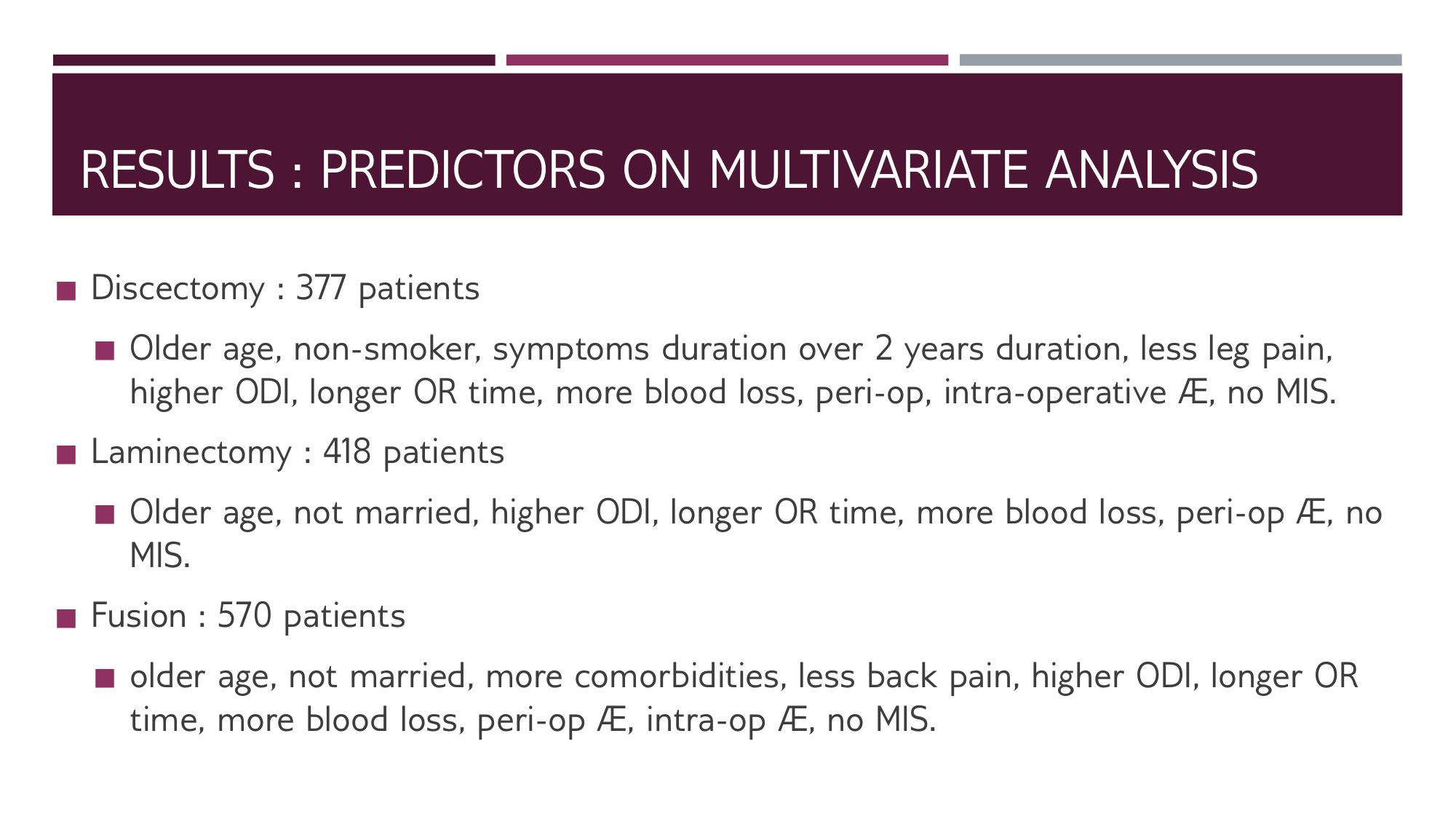

# RESULTS : PREDICTORS ON MULTIVARIATE ANALYSIS
Discectomy : 377 patients
Older age, non-smoker, symptoms duration over 2 years duration, less leg pain, higher ODI, longer OR time, more blood loss, peri-op, intra-operative AE, no MIS.
Laminectomy : 418 patients
Older age, not married, higher ODI, longer OR time, more blood loss, peri-op AE, no MIS.
Fusion : 570 patients
older age, not married, more comorbidities, less back pain, higher ODI, longer OR time, more blood loss, peri-op AE, intra-op AE, no MIS.